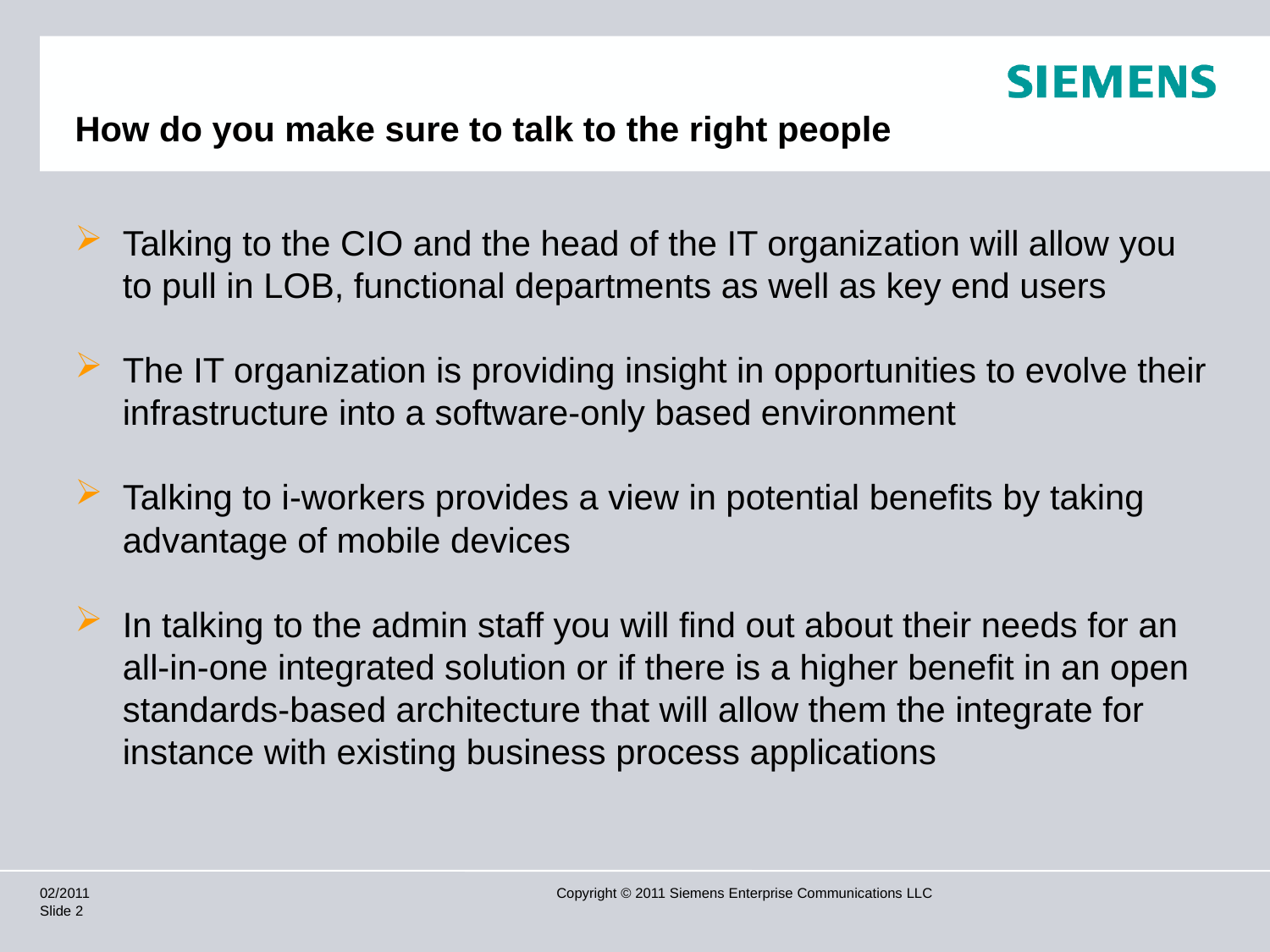

# How do you make sure to talk to the right people
Talking to the CIO and the head of the IT organization will allow you to pull in LOB, functional departments as well as key end users
The IT organization is providing insight in opportunities to evolve their infrastructure into a software-only based environment
Talking to i-workers provides a view in potential benefits by taking advantage of mobile devices
In talking to the admin staff you will find out about their needs for an all-in-one integrated solution or if there is a higher benefit in an open standards-based architecture that will allow them the integrate for instance with existing business process applications